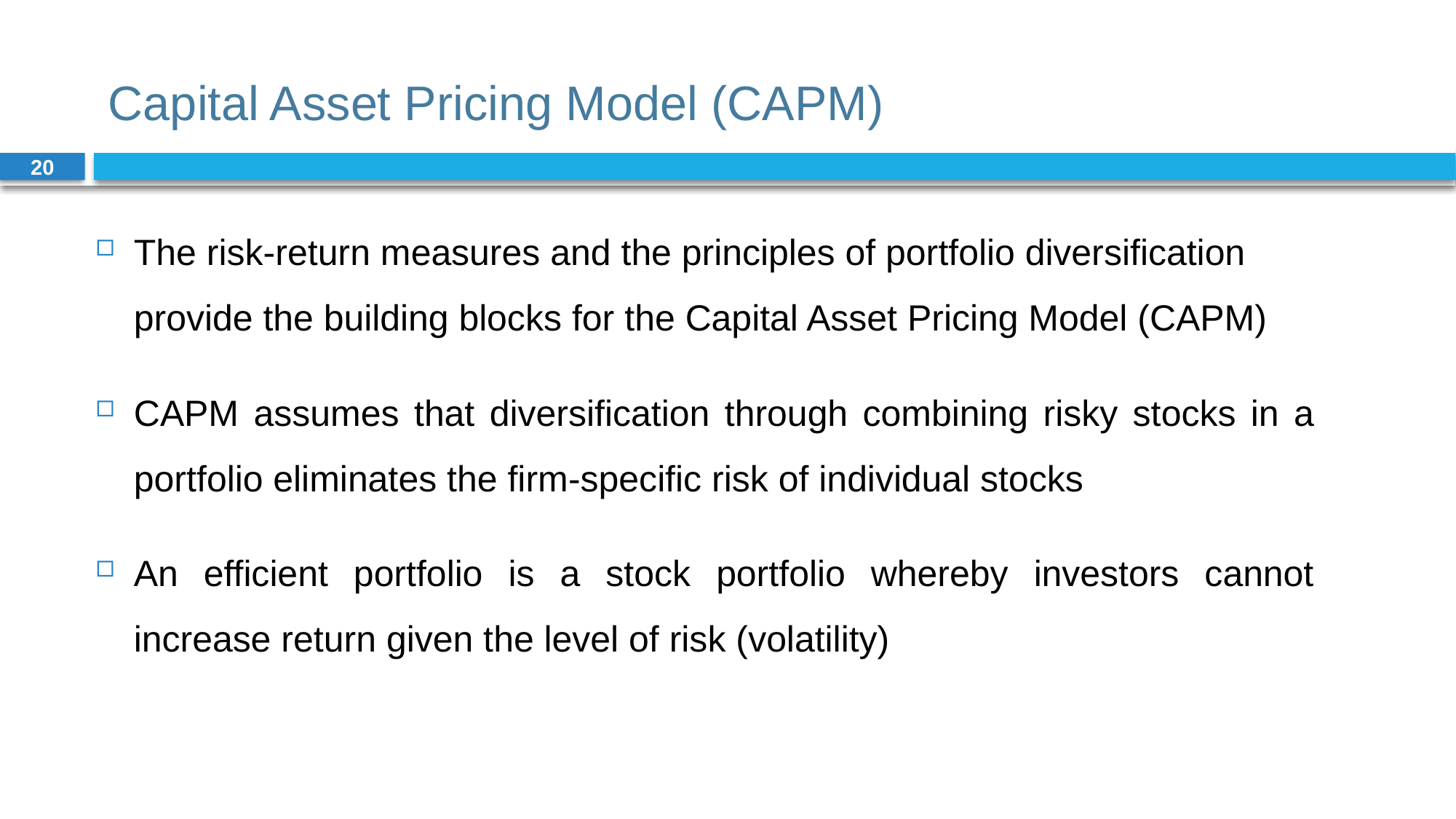

# Capital Asset Pricing Model (CAPM)
20
The risk-return measures and the principles of portfolio diversification provide the building blocks for the Capital Asset Pricing Model (CAPM)

CAPM assumes that diversification through combining risky stocks in a portfolio eliminates the firm-specific risk of individual stocks

An efficient portfolio is a stock portfolio whereby investors cannot increase return given the level of risk (volatility)